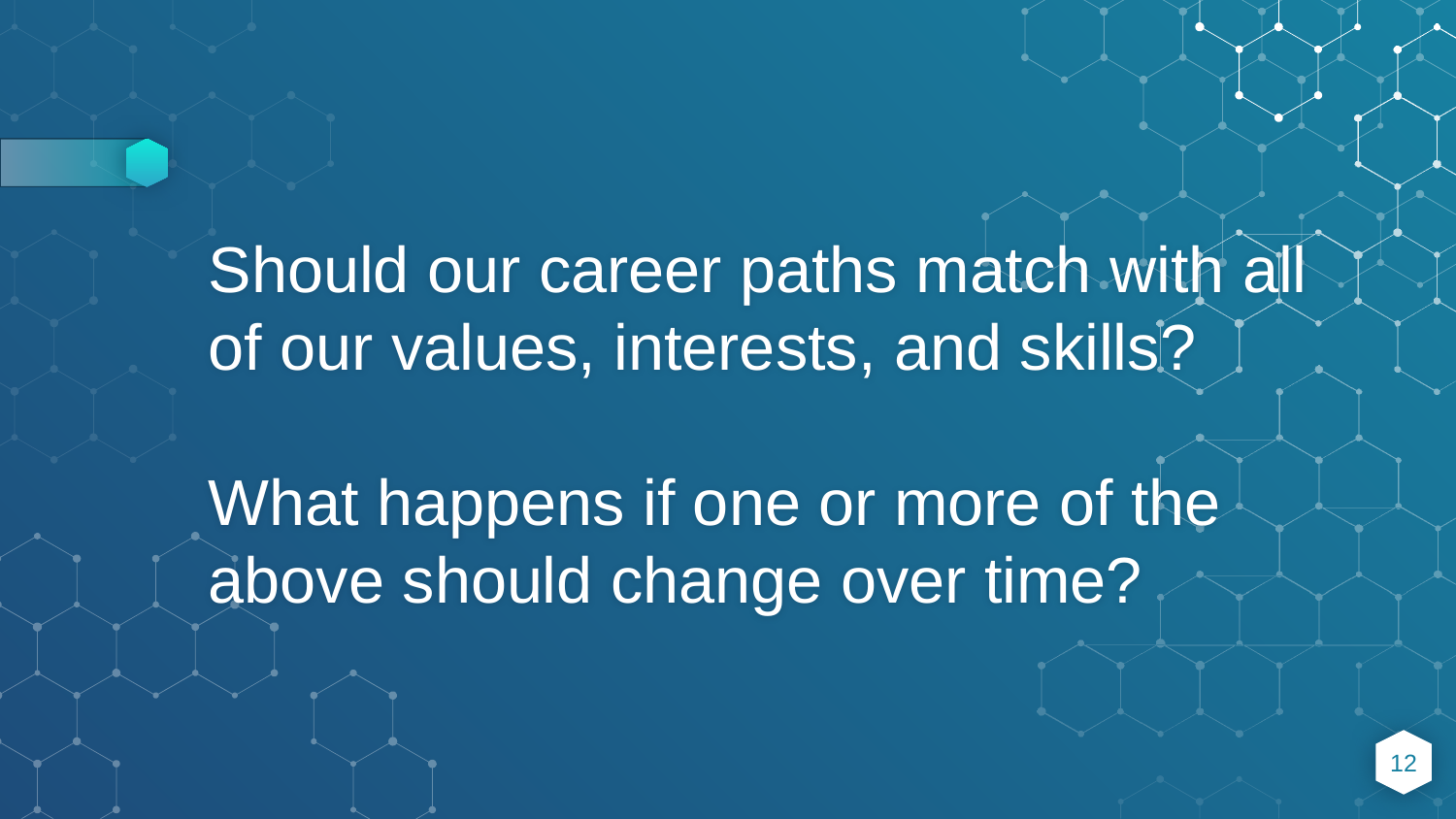

Should our career paths match with all of our values, interests, and skills?

What happens if one or more of the above should change over time?
12